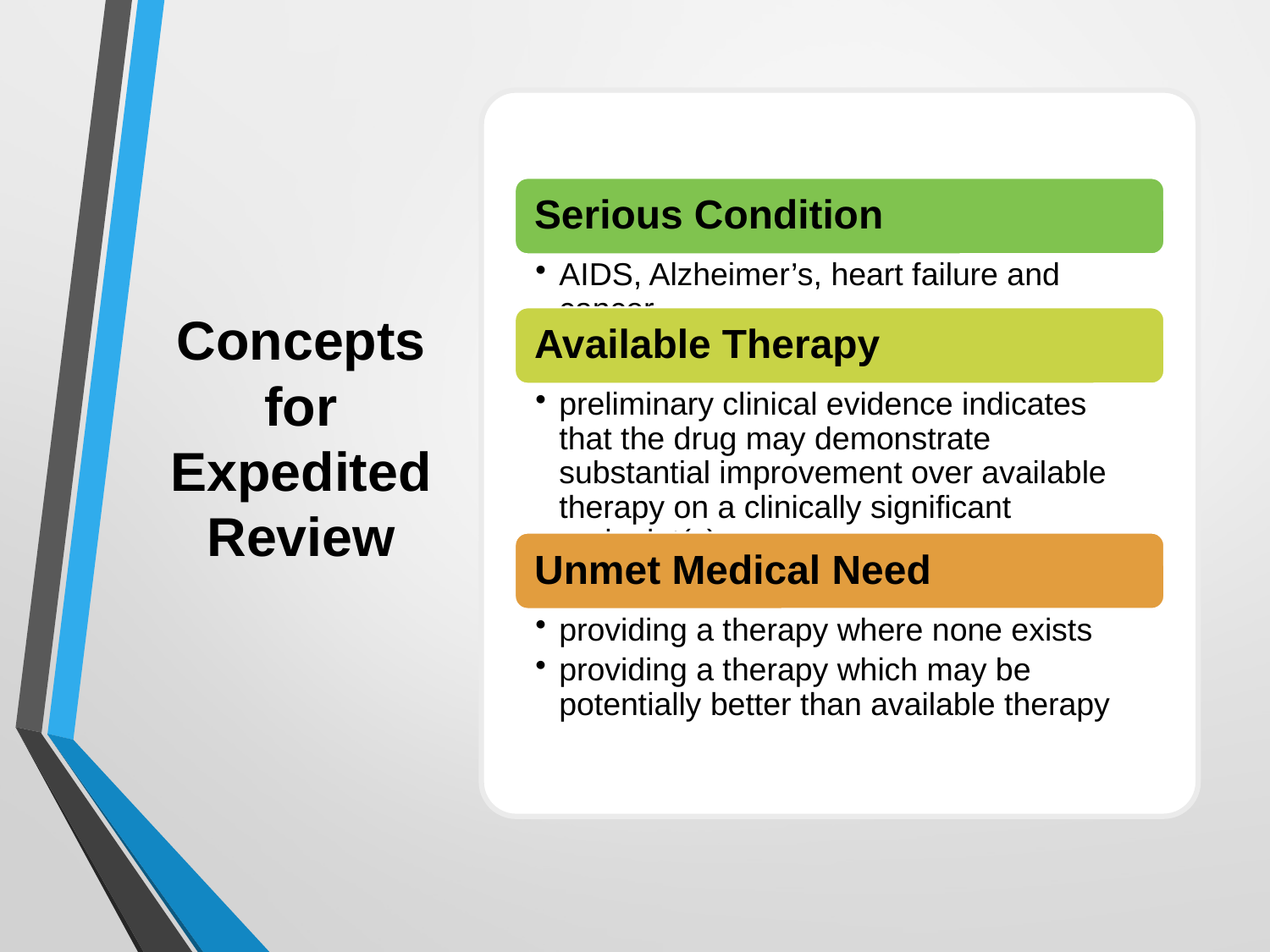

Serious Condition
AIDS, Alzheimer’s, heart failure and cancer
Available Therapy
preliminary clinical evidence indicates that the drug may demonstrate substantial improvement over available therapy on a clinically significant endpoint(s)
Unmet Medical Need
providing a therapy where none exists
providing a therapy which may be potentially better than available therapy
# Concepts for Expedited Review